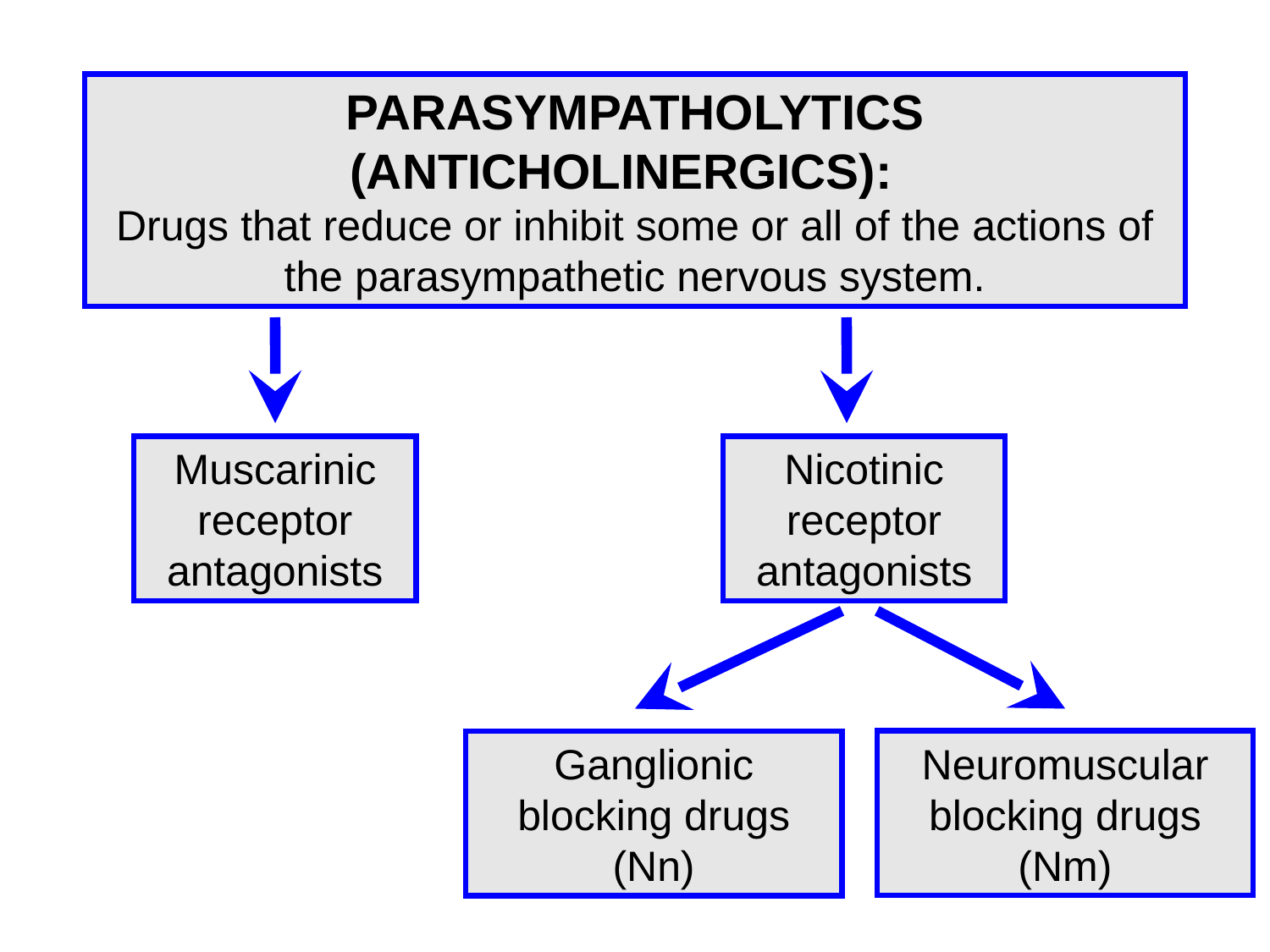

PARASYMPATHOLYTICS (ANTICHOLINERGICS):
Drugs that reduce or inhibit some or all of the actions of the parasympathetic nervous system.

Nicotinic receptor antagonists
Muscarinic receptor antagonists

Neuromuscular blocking drugs (Nm)
Ganglionic blocking drugs (Nn)
12